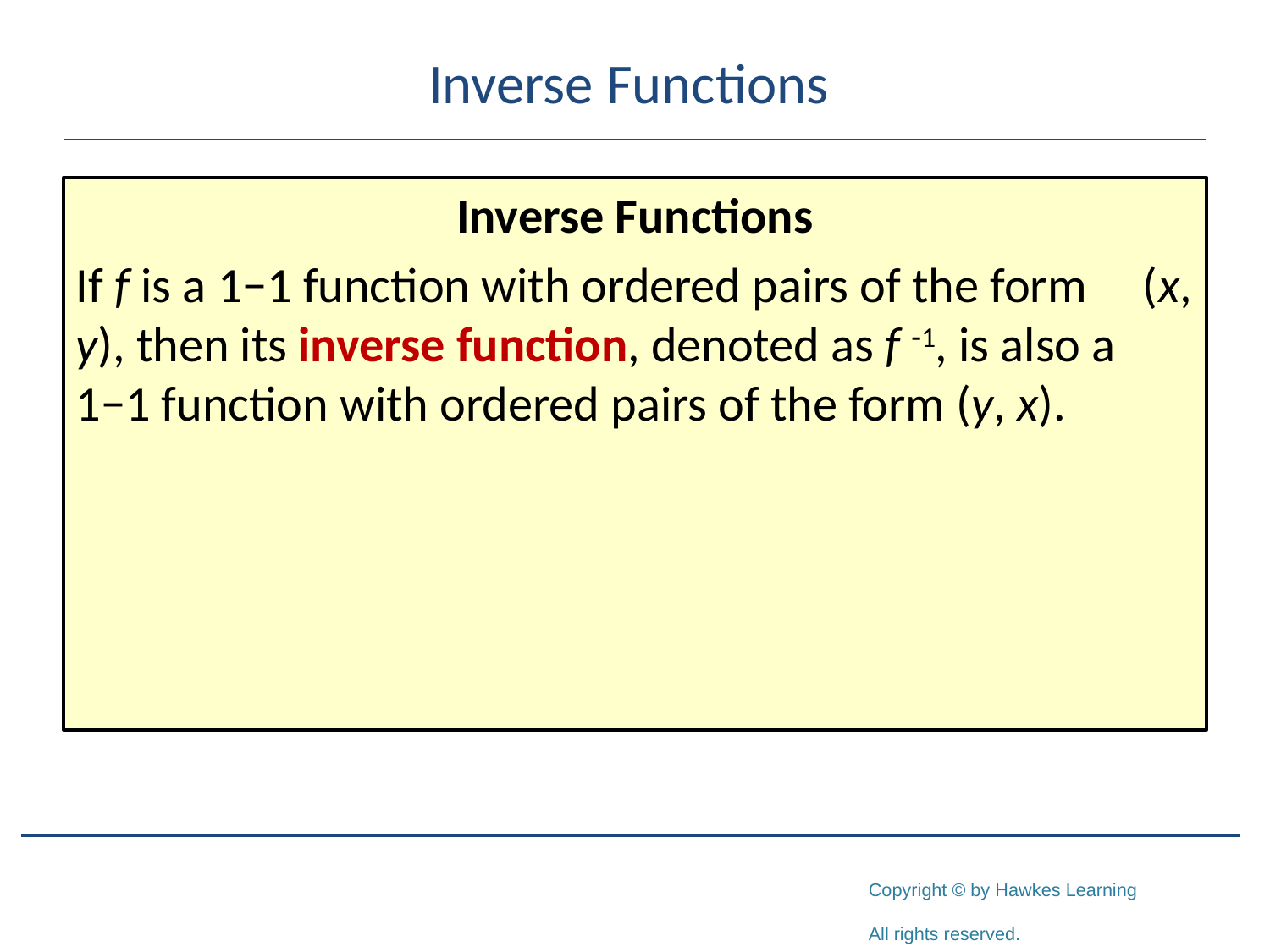

# Inverse Functions
Inverse Functions
If f is a 1−1 function with ordered pairs of the form     (x, y), then its inverse function, denoted as f −1, is also a 1−1 function with ordered pairs of the form (y, x).